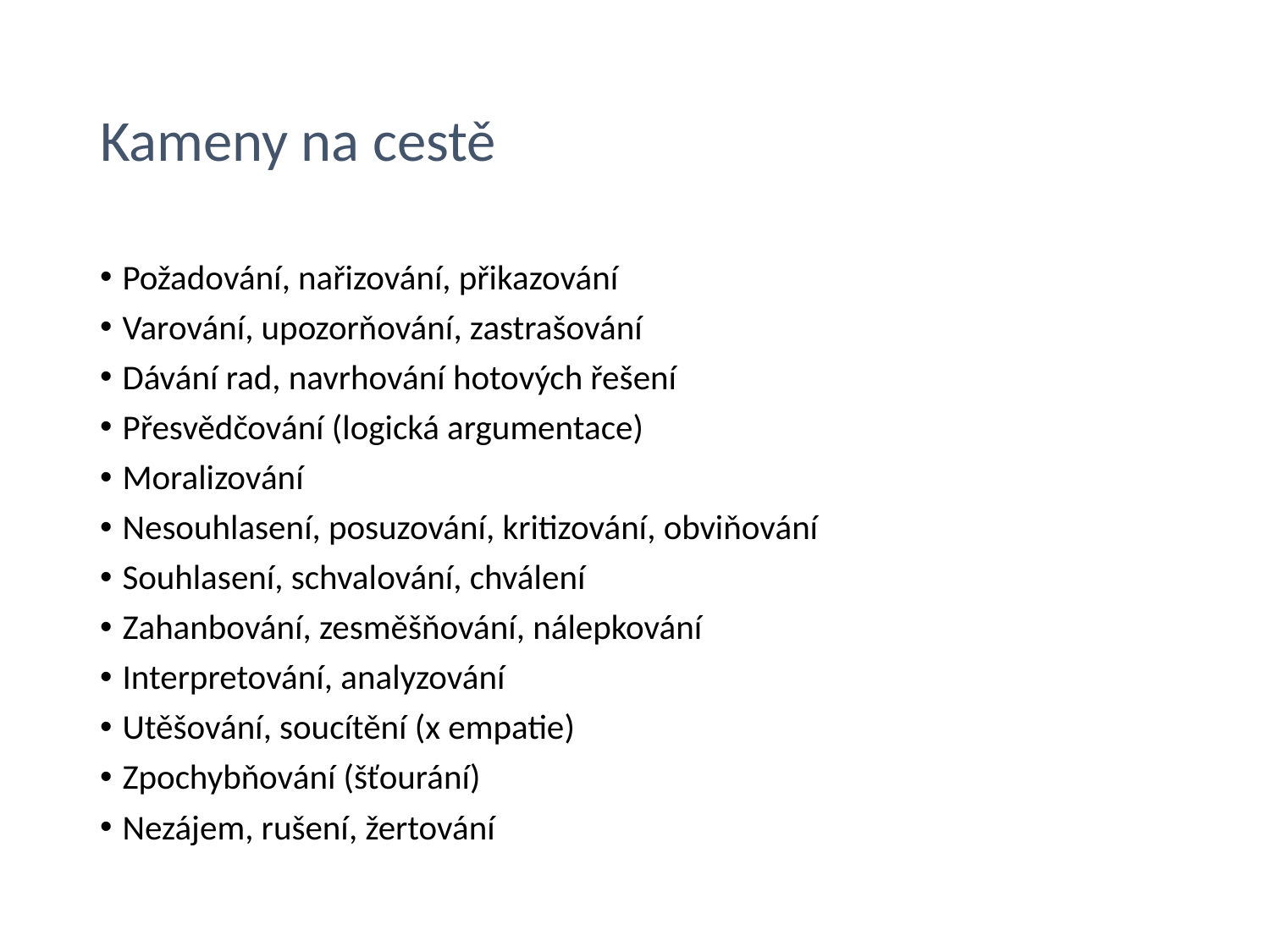

# Kameny na cestě
Požadování, nařizování, přikazování
Varování, upozorňování, zastrašování
Dávání rad, navrhování hotových řešení
Přesvědčování (logická argumentace)
Moralizování
Nesouhlasení, posuzování, kritizování, obviňování
Souhlasení, schvalování, chválení
Zahanbování, zesměšňování, nálepkování
Interpretování, analyzování
Utěšování, soucítění (x empatie)
Zpochybňování (šťourání)
Nezájem, rušení, žertování